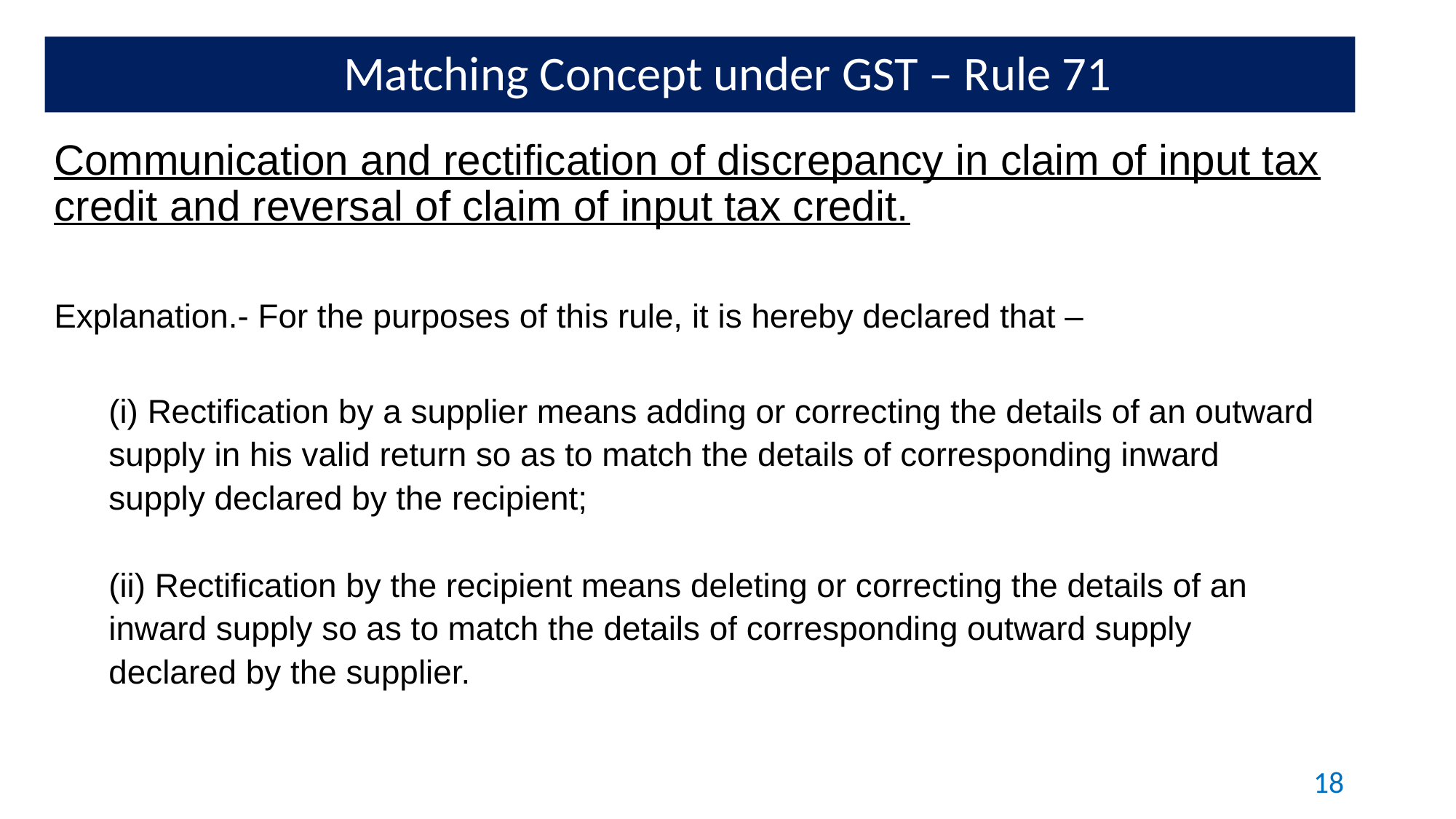

Matching Concept under GST – Rule 71
Communication and rectification of discrepancy in claim of input tax credit and reversal of claim of input tax credit.

Explanation.- For the purposes of this rule, it is hereby declared that –

(i) Rectification by a supplier means adding or correcting the details of an outward
supply in his valid return so as to match the details of corresponding inward
supply declared by the recipient;

(ii) Rectification by the recipient means deleting or correcting the details of an
inward supply so as to match the details of corresponding outward supply
declared by the supplier.
18